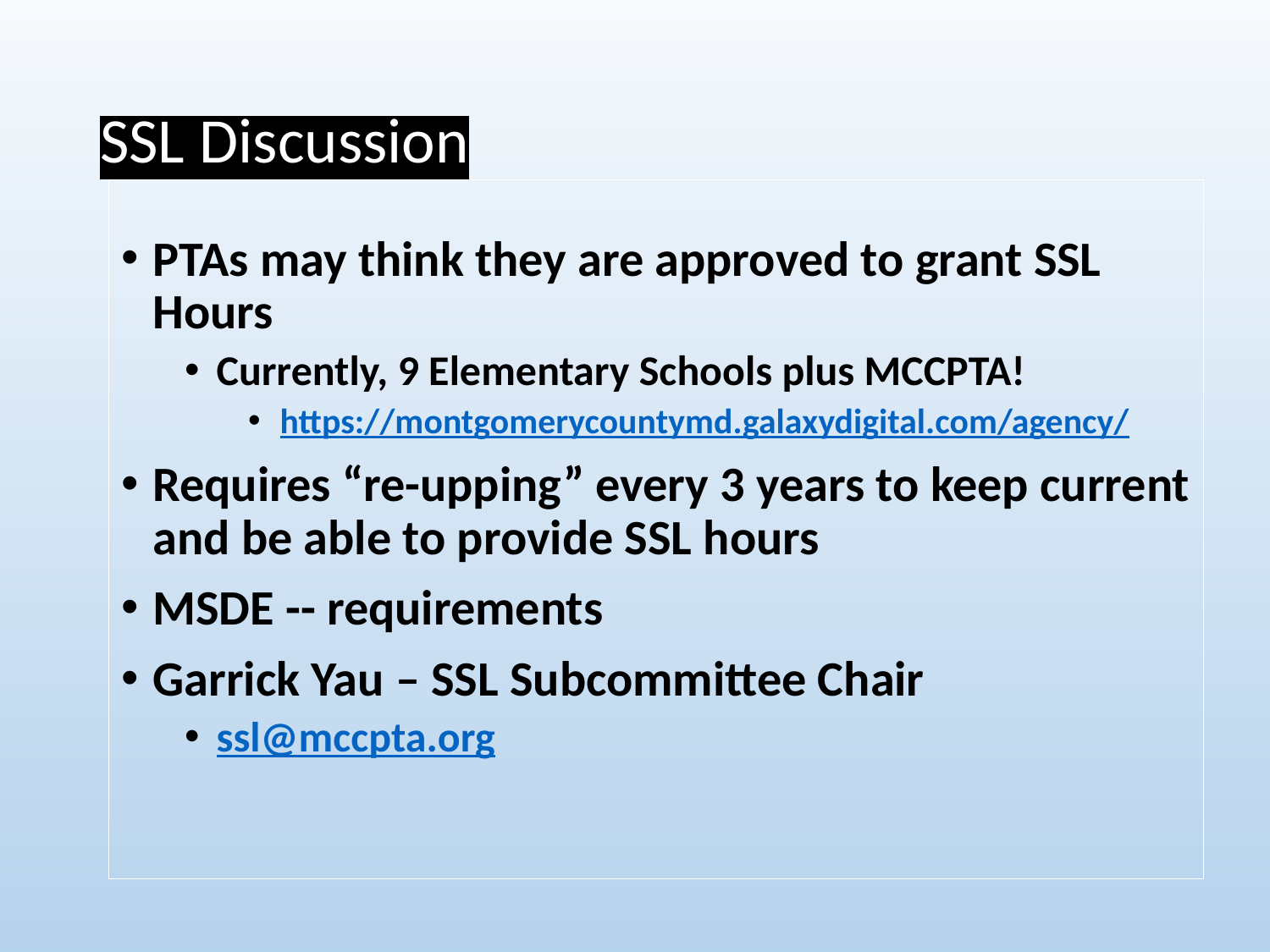

# SSL Discussion

PTAs may think they are approved to grant SSL Hours
Currently, 9 Elementary Schools plus MCCPTA!
https://montgomerycountymd.galaxydigital.com/agency/
Requires “re-upping” every 3 years to keep current and be able to provide SSL hours
MSDE -- requirements
Garrick Yau – SSL Subcommittee Chair
ssl@mccpta.org